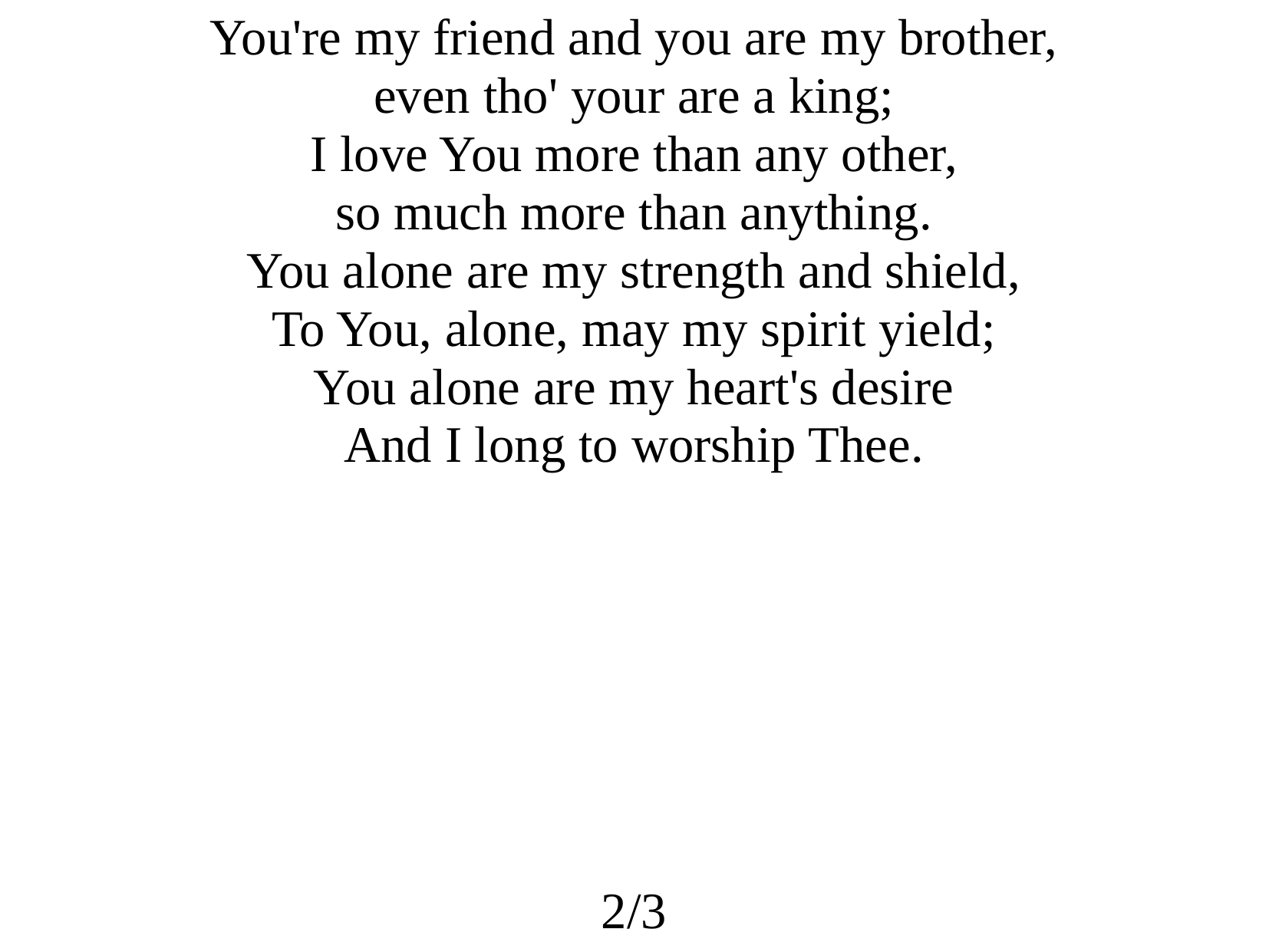

You're my friend and you are my brother,
even tho' your are a king;
I love You more than any other,
so much more than anything.
You alone are my strength and shield,
To You, alone, may my spirit yield;
You alone are my heart's desire
And I long to worship Thee.

2/3